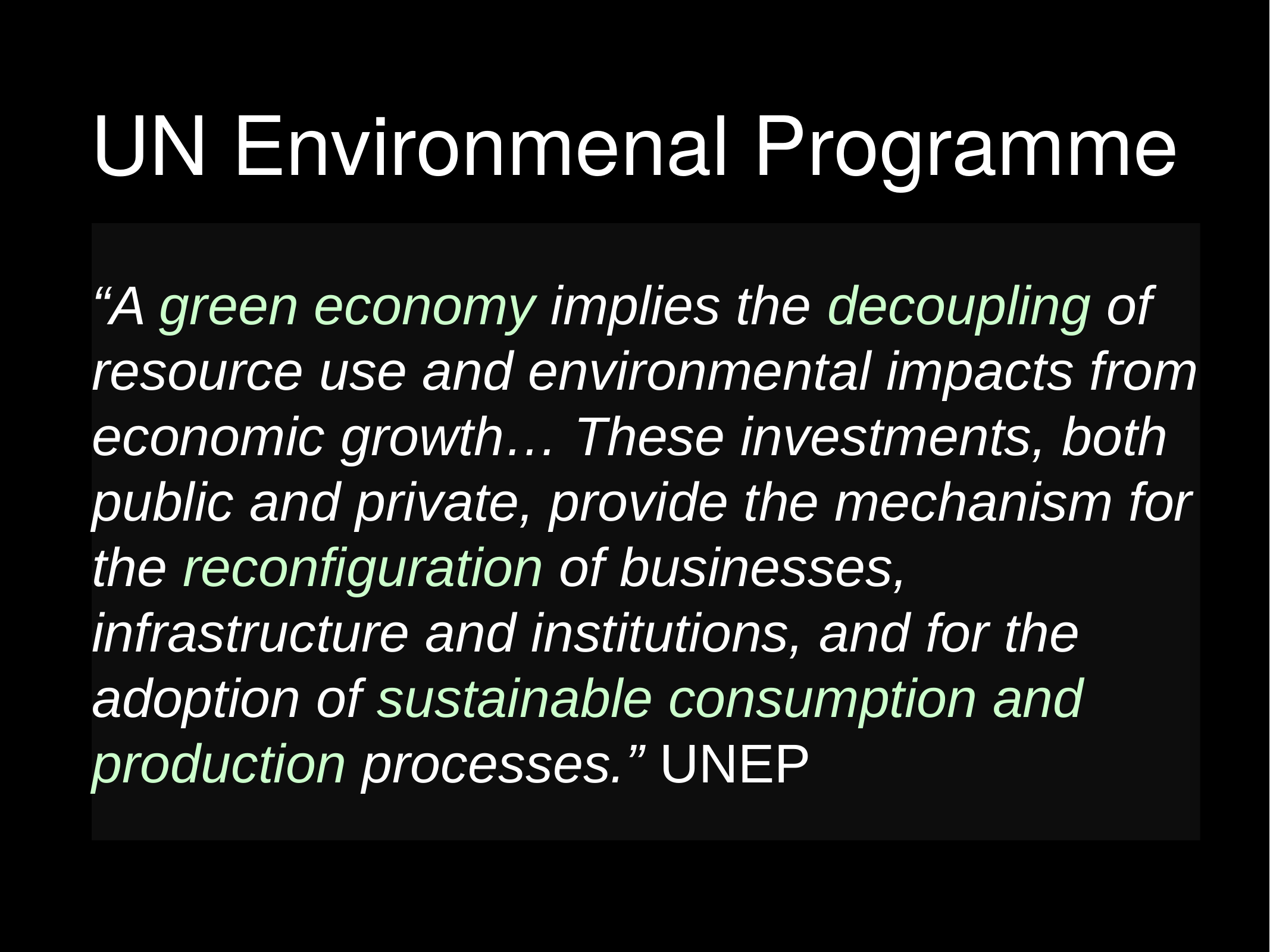

UN Environmenal Programme
“A green economy implies the decoupling of resource use and environmental impacts from economic growth… These investments, both public and private, provide the mechanism for the reconfiguration of businesses, infrastructure and institutions, and for the adoption of sustainable consumption and production processes.” UNEP